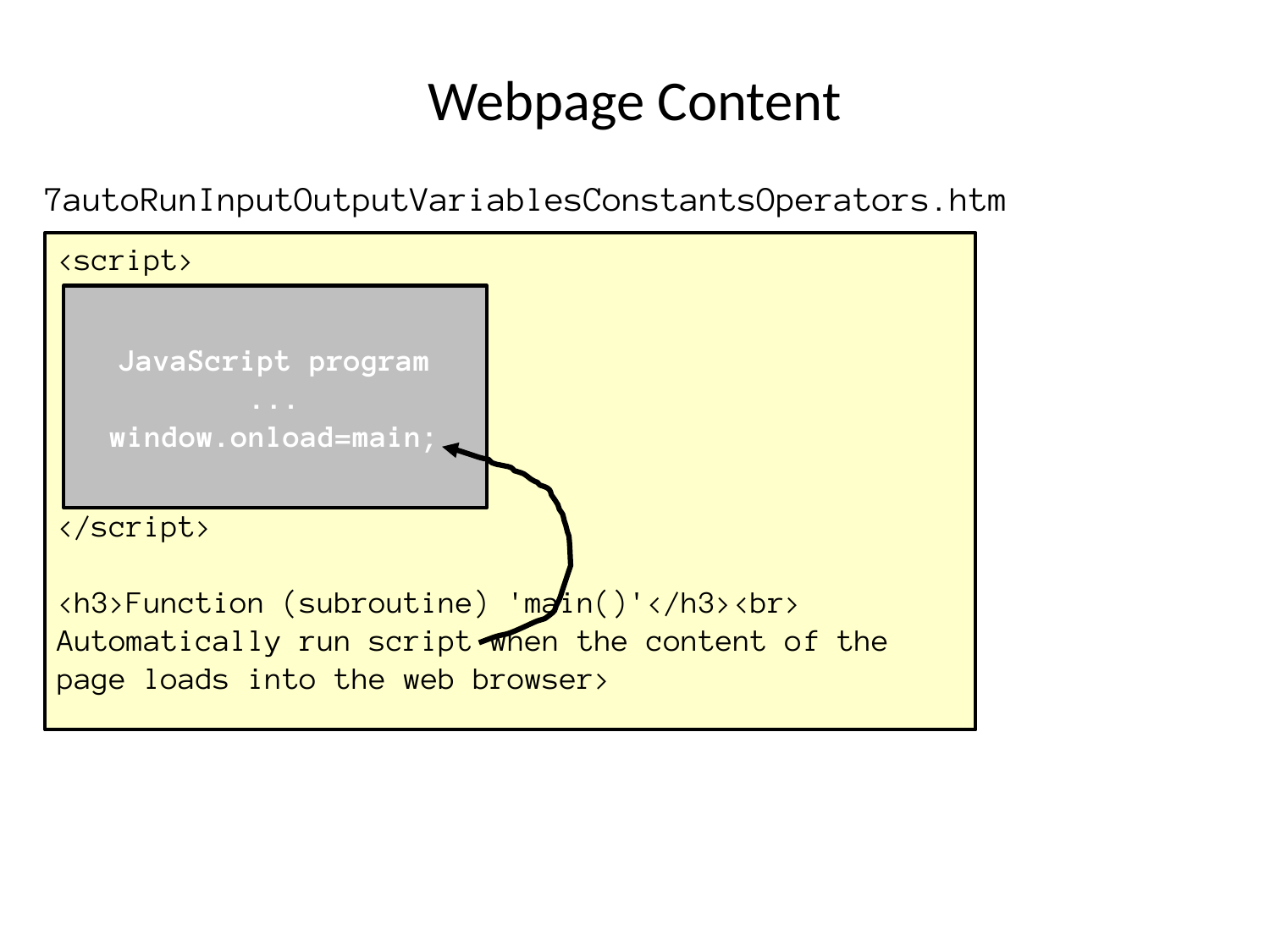

# Webpage Content
7autoRunInputOutputVariablesConstantsOperators.htm
<script>

</script>

<h3>Function (subroutine) 'main()'</h3><br>
Automatically run script when the content of the page loads into the web browser>
JavaScript program
...
window.onload=main;